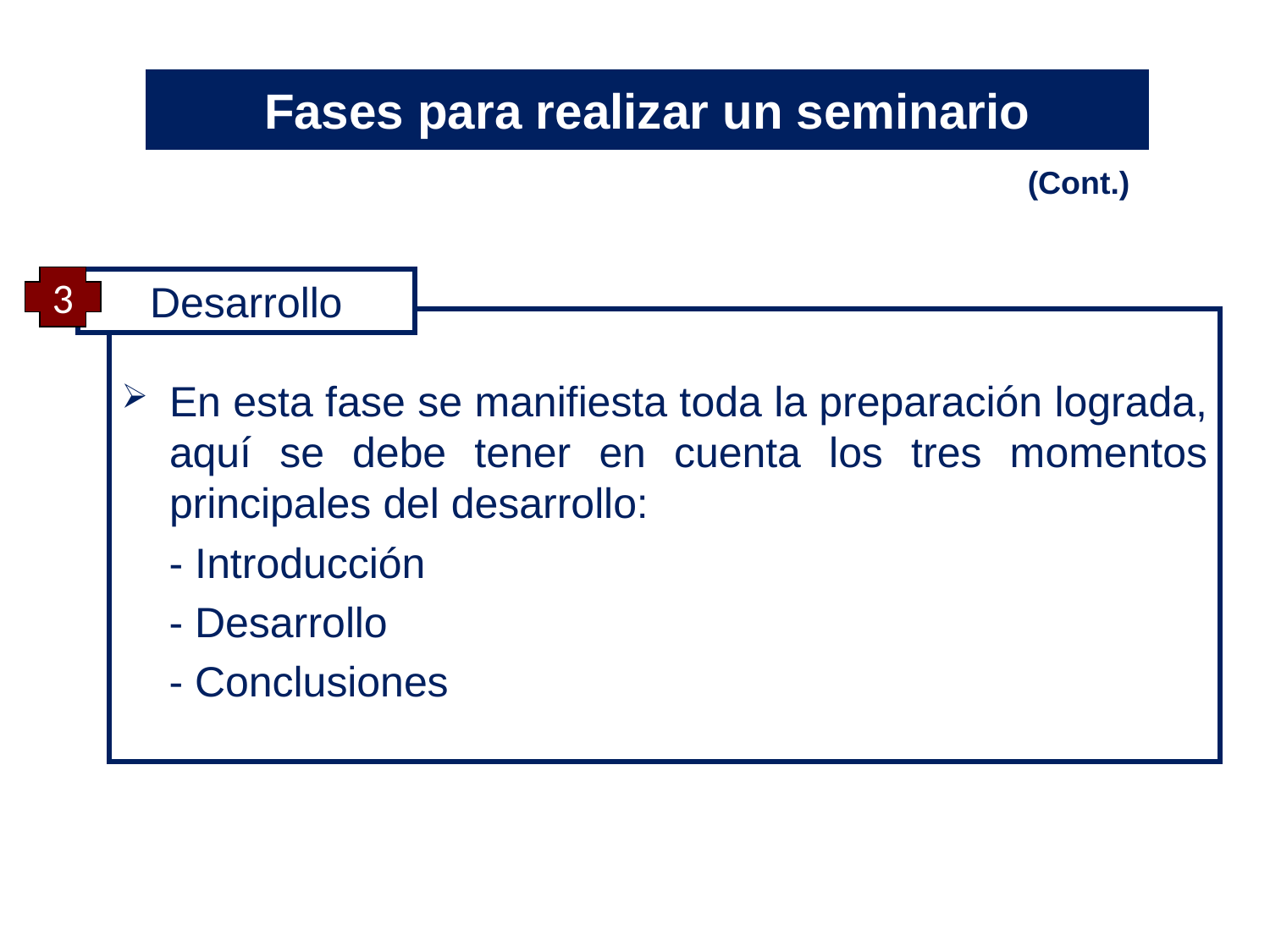

Fases para realizar un seminario
(Cont.)
3
Desarrollo

En esta fase se manifiesta toda la preparación lograda, aquí se debe tener en cuenta los tres momentos principales del desarrollo:
    - Introducción
    - Desarrollo
    - Conclusiones